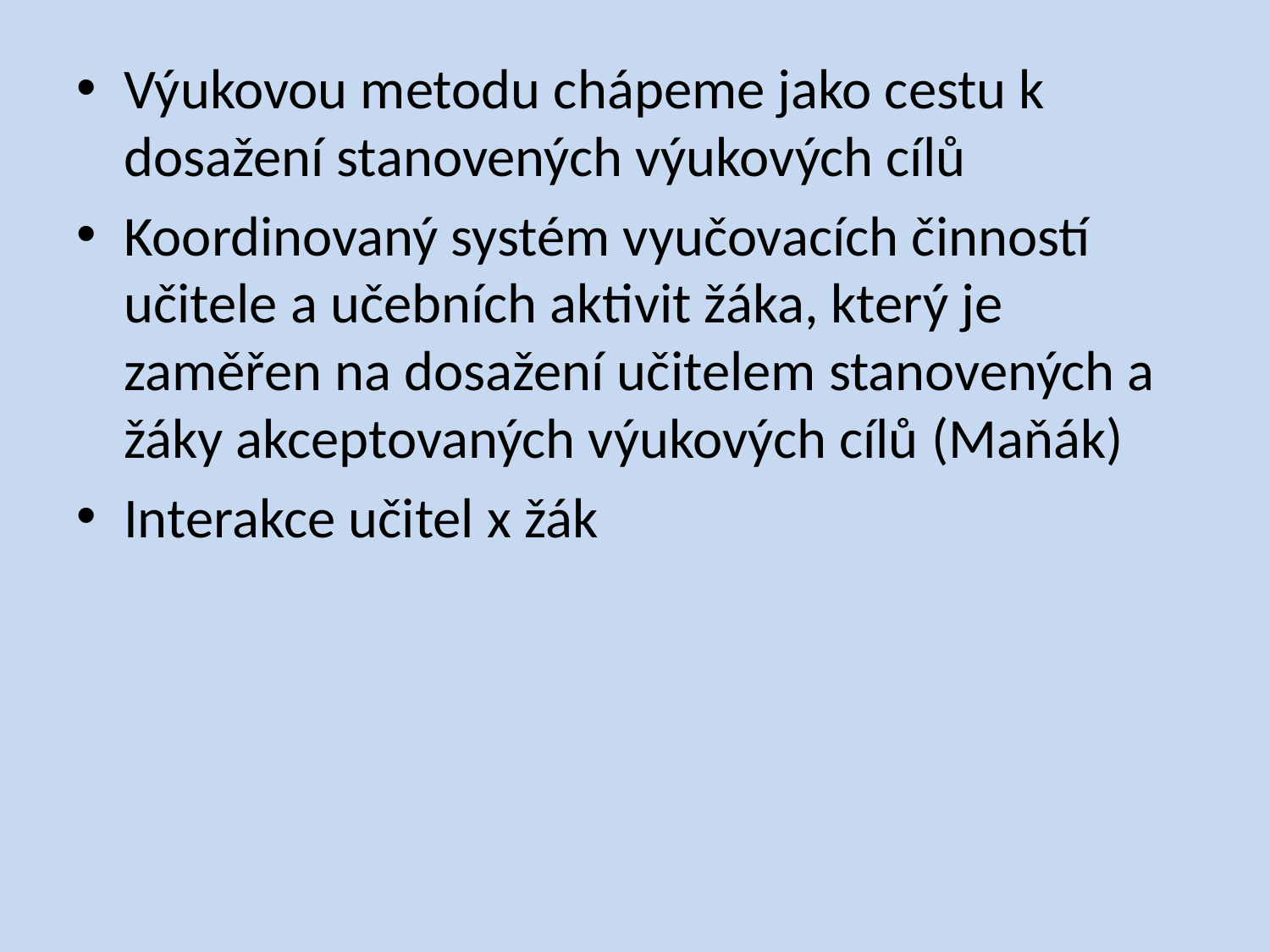

#
Výukovou metodu chápeme jako cestu k dosažení stanovených výukových cílů
Koordinovaný systém vyučovacích činností učitele a učebních aktivit žáka, který je zaměřen na dosažení učitelem stanovených a žáky akceptovaných výukových cílů (Maňák)
Interakce učitel x žák